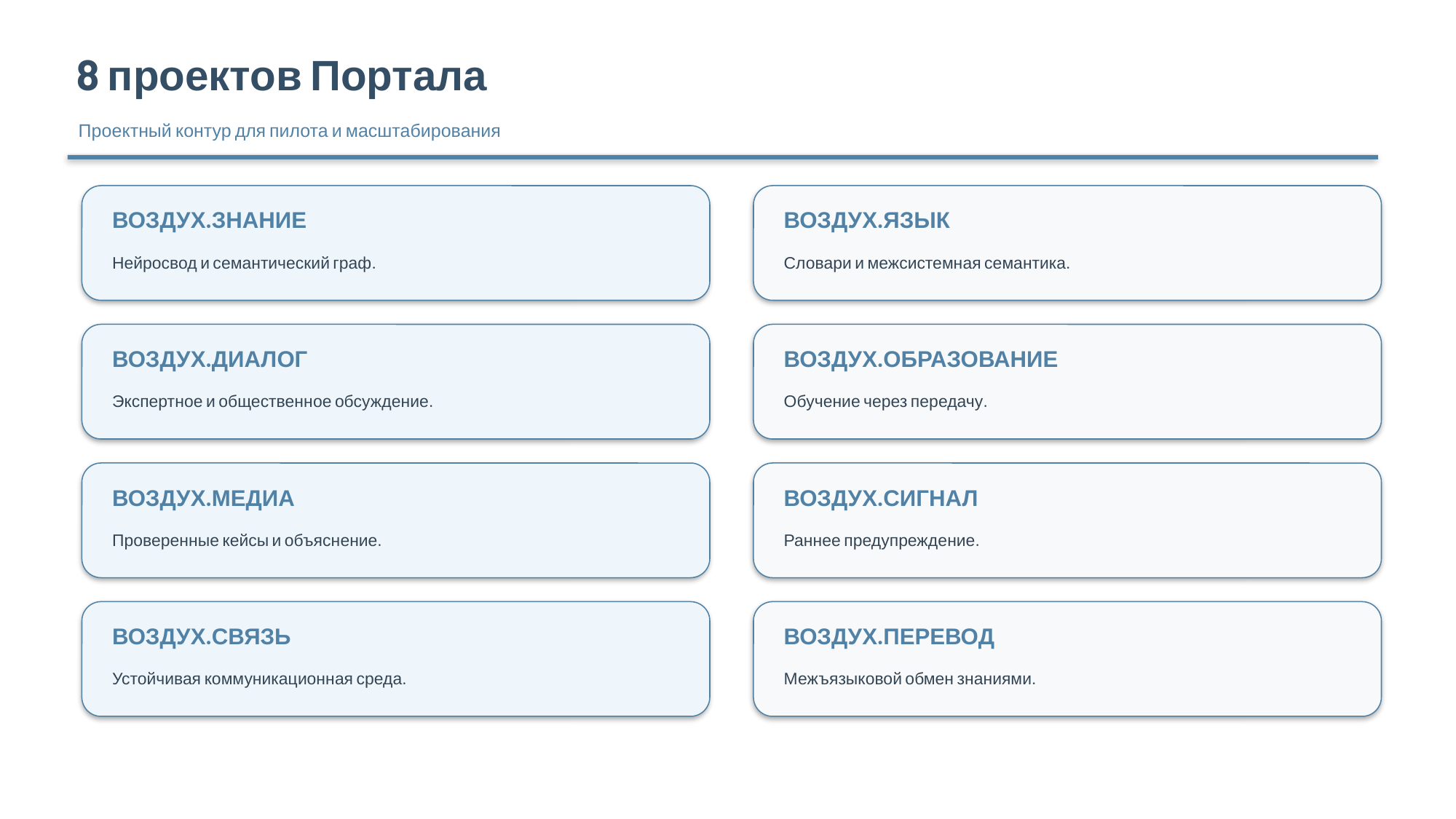

8 проектов Портала
Проектный контур для пилота и масштабирования

ВОЗДУХ.ЗНАНИЕ
ВОЗДУХ.ЯЗЫК
Нейросвод и семантический граф.
Словари и межсистемная семантика.

ВОЗДУХ.ДИАЛОГ
ВОЗДУХ.ОБРАЗОВАНИЕ
Экспертное и общественное обсуждение.
Обучение через передачу.

ВОЗДУХ.МЕДИА
ВОЗДУХ.СИГНАЛ
Проверенные кейсы и объяснение.
Раннее предупреждение.

ВОЗДУХ.СВЯЗЬ
ВОЗДУХ.ПЕРЕВОД
Устойчивая коммуникационная среда.
Межъязыковой обмен знаниями.